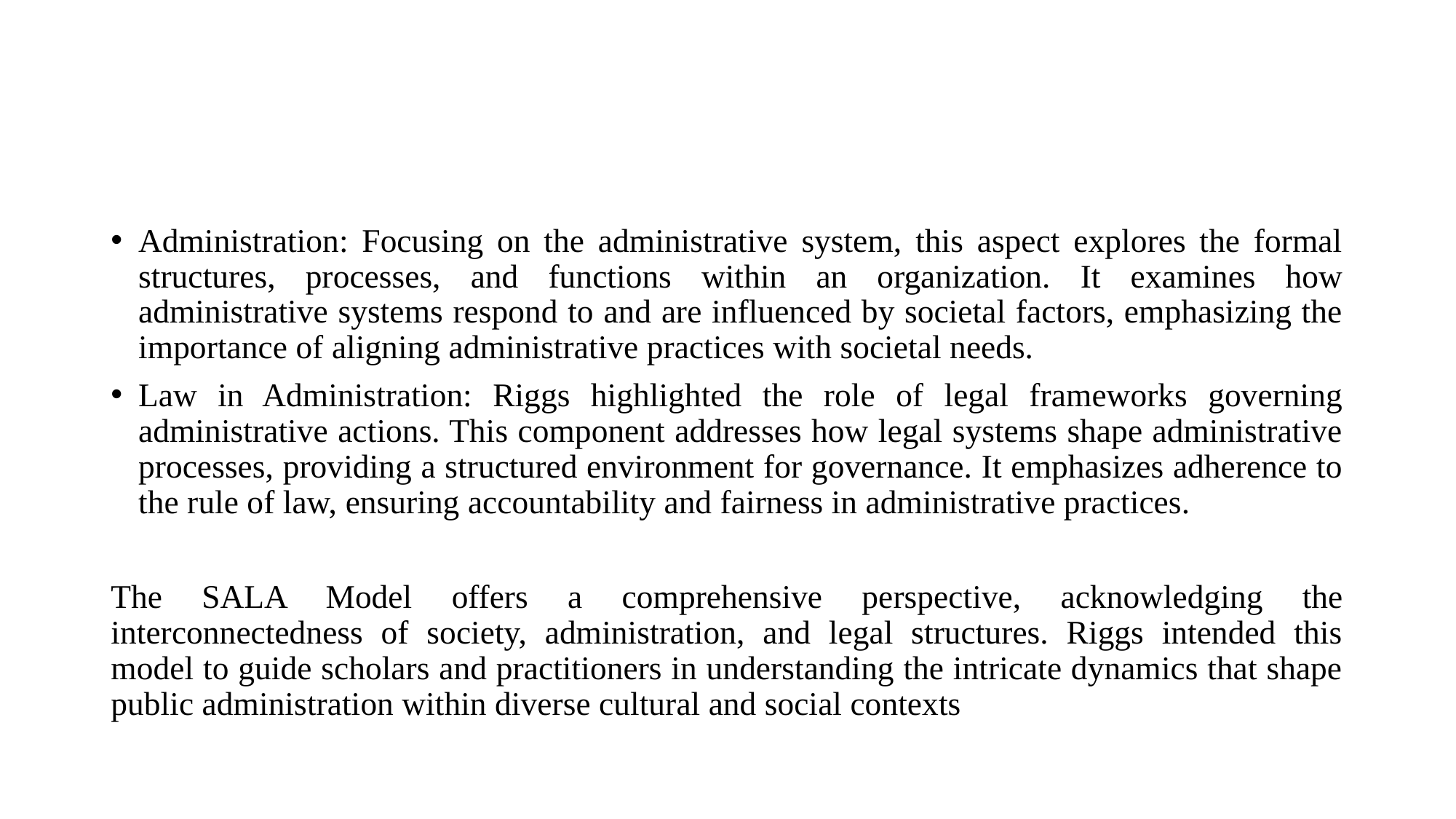

Administration: Focusing on the administrative system, this aspect explores the formal structures, processes, and functions within an organization. It examines how administrative systems respond to and are influenced by societal factors, emphasizing the importance of aligning administrative practices with societal needs.
Law in Administration: Riggs highlighted the role of legal frameworks governing administrative actions. This component addresses how legal systems shape administrative processes, providing a structured environment for governance. It emphasizes adherence to the rule of law, ensuring accountability and fairness in administrative practices.

The SALA Model offers a comprehensive perspective, acknowledging the interconnectedness of society, administration, and legal structures. Riggs intended this model to guide scholars and practitioners in understanding the intricate dynamics that shape public administration within diverse cultural and social contexts